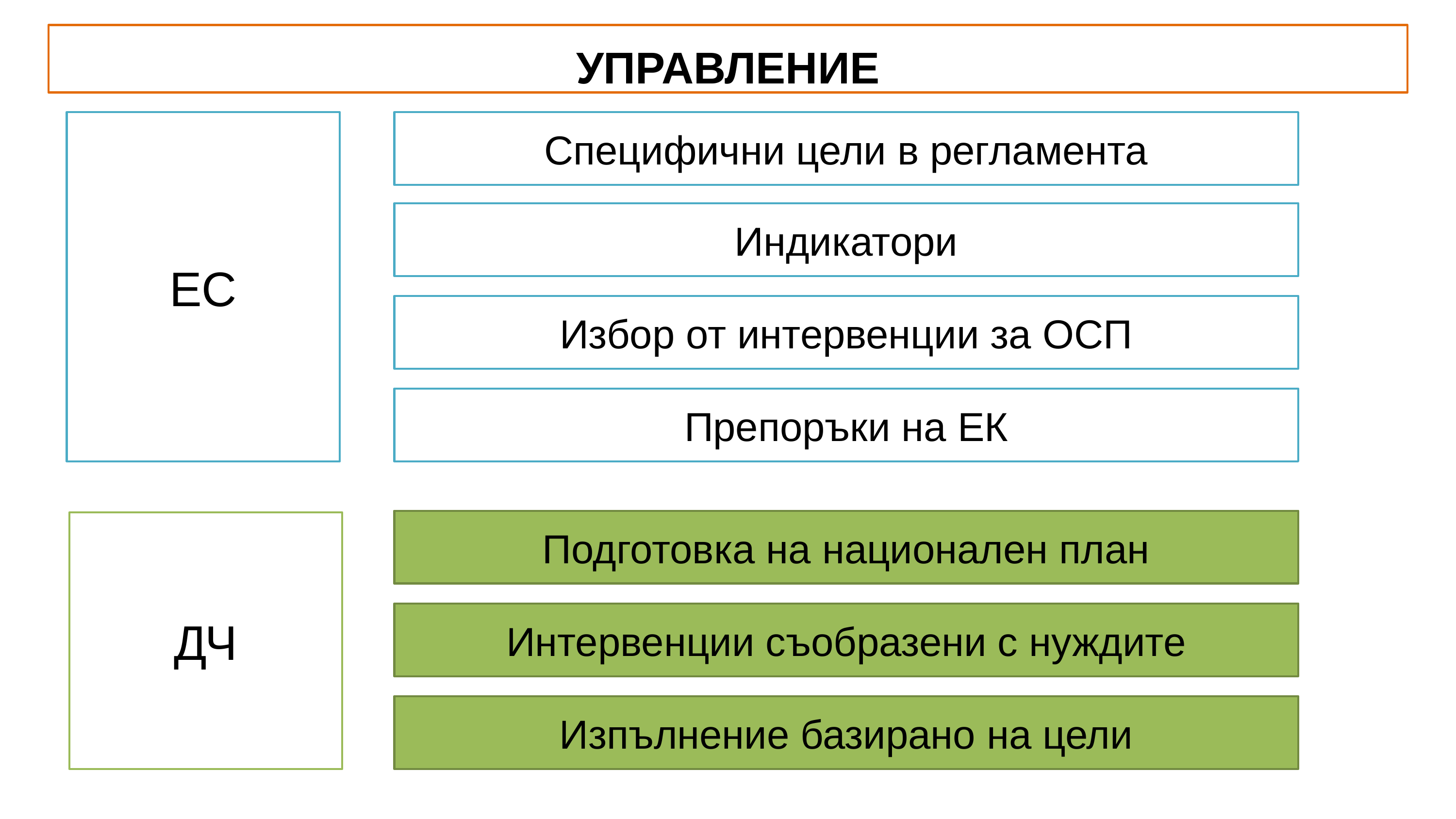

УПРАВЛЕНИЕ
ЕС
Специфични цели в регламента
Индикатори
Избор от интервенции за ОСП
Препоръки на ЕК
Подготовка на национален план
ДЧ
Интервенции съобразени с нуждите
Изпълнение базирано на цели